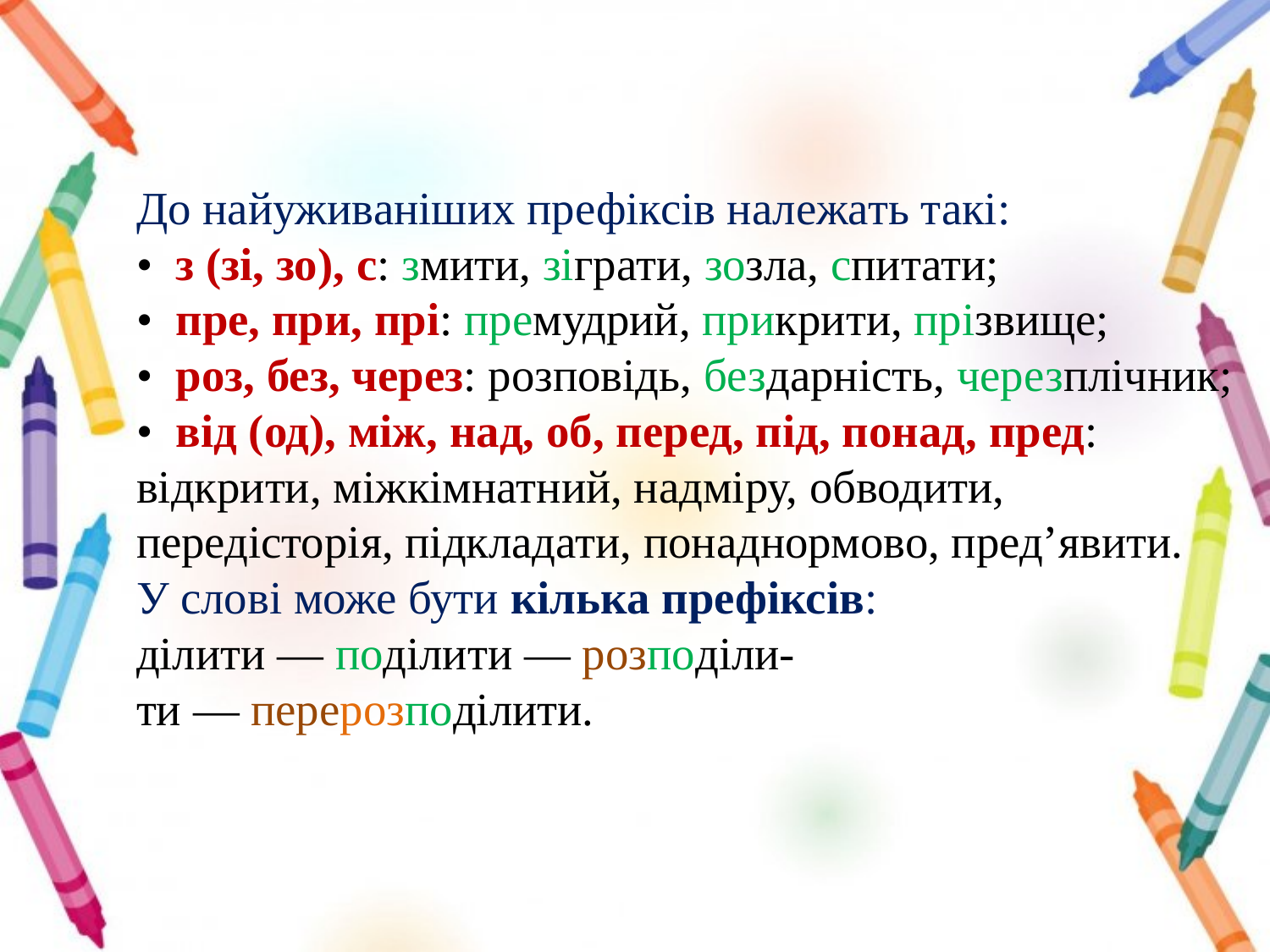

# До найуживаніших префіксів належать такі: •  з­ (зі­, зо­), с­: змити, зіграти, зозла, спитати; •  пре­, при­, прі­: премудрий, прикрити, прізвище; •  роз­, без­, через­: розповідь, бездарність, черезплічник; •  від­ (од­), між­, над­, об­, перед­, під­, понад­, пред­: відкрити, міжкімнатний, надміру, обводити, передісторія, підкладати, понаднормово, пред’явити. У слові може бути кілька префіксів: ділити — поділити — розподіли- ти — перерозподілити.